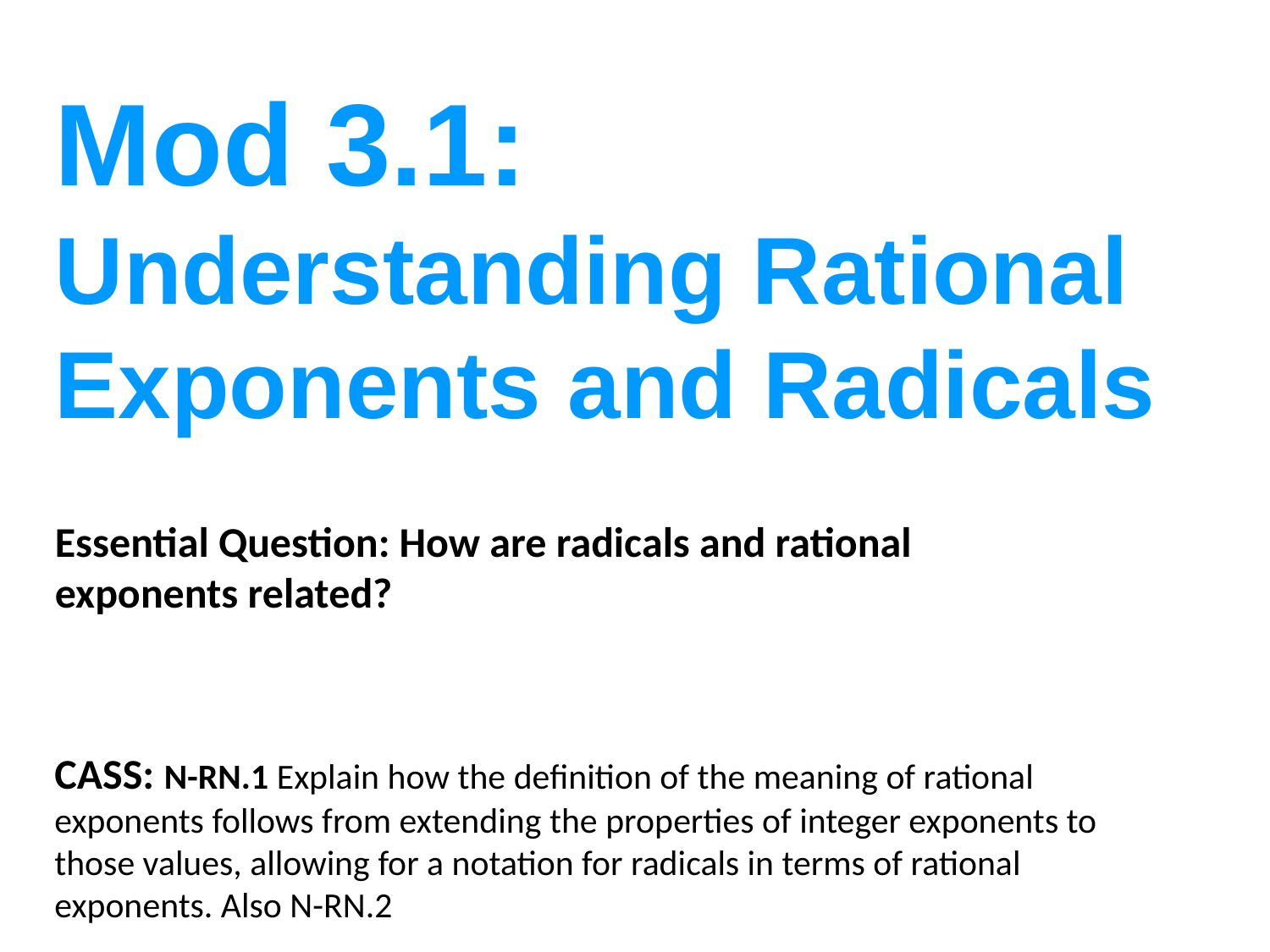

Mod 3.1: Understanding Rational Exponents and Radicals
Essential Question: How are radicals and rational exponents related?

CASS: N-RN.1 Explain how the definition of the meaning of rational exponents follows from extending the properties of integer exponents to those values, allowing for a notation for radicals in terms of rational exponents. Also N-RN.2